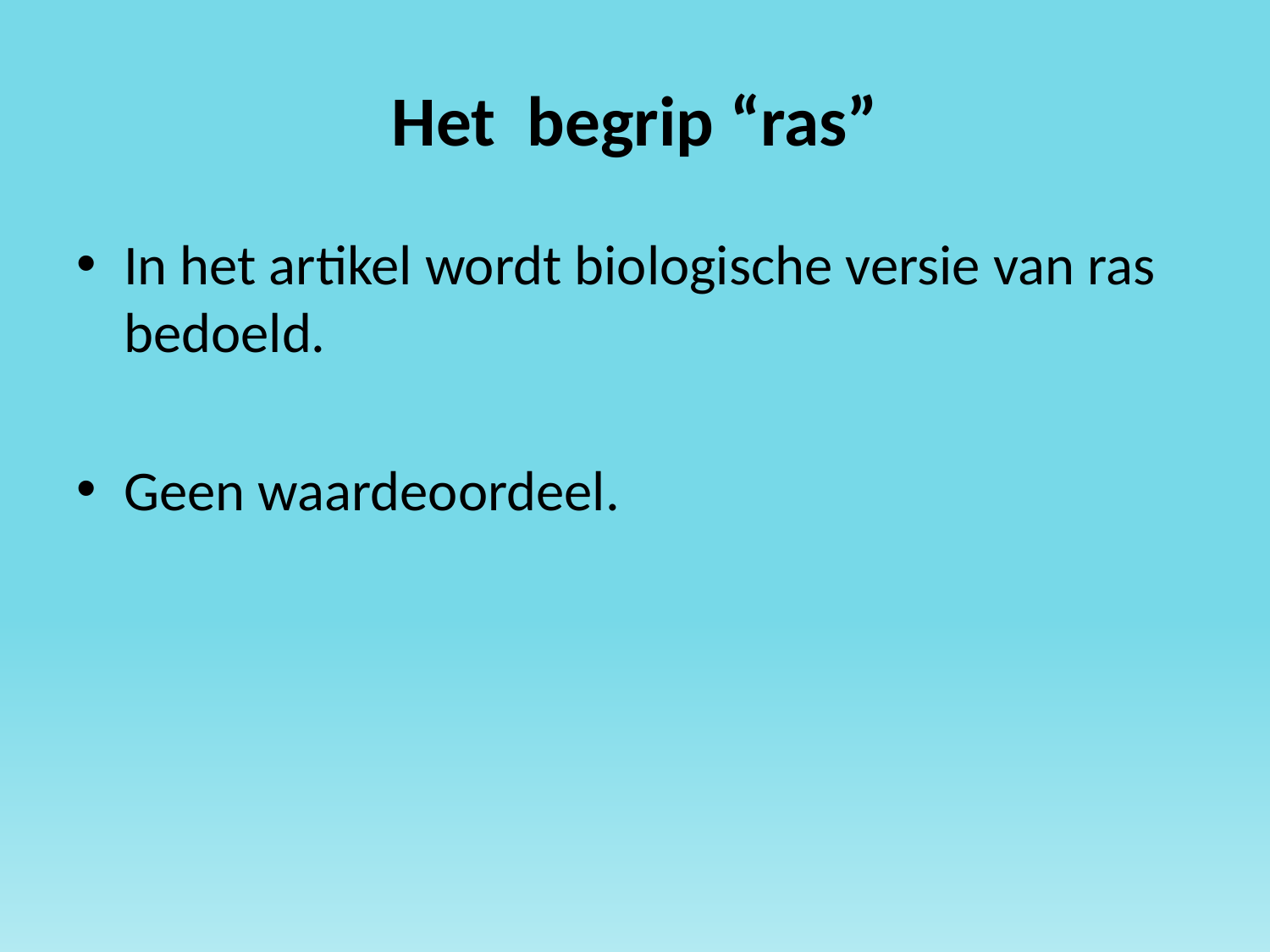

# Het  begrip “ras”
In het artikel wordt biologische versie van ras bedoeld.

Geen waardeoordeel.